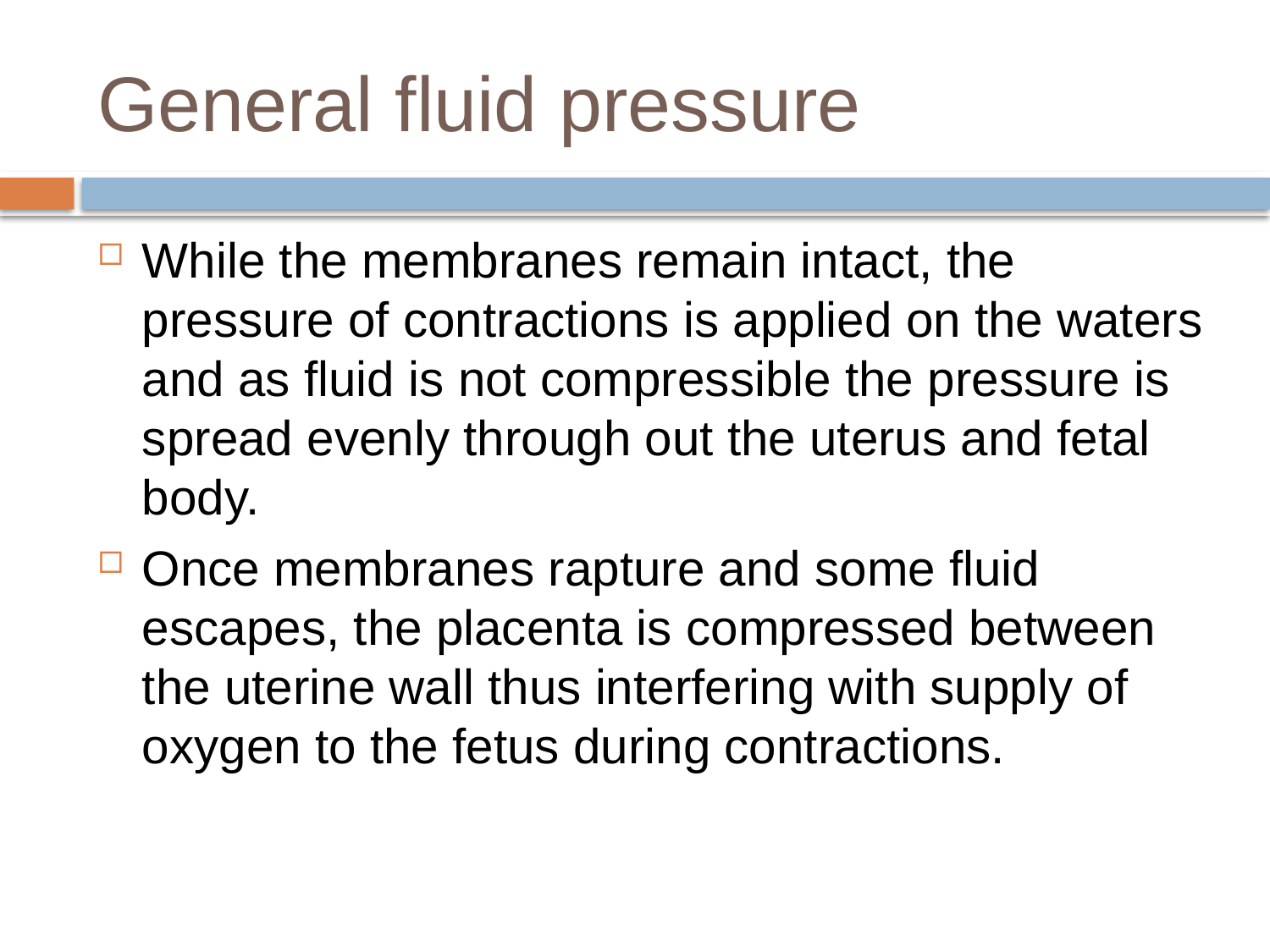

# General fluid pressure
While the membranes remain intact, the pressure of contractions is applied on the waters and as fluid is not compressible the pressure is spread evenly through out the uterus and fetal body.
Once membranes rapture and some fluid   escapes, the placenta is compressed between the uterine wall thus interfering with supply of oxygen to the fetus during contractions.